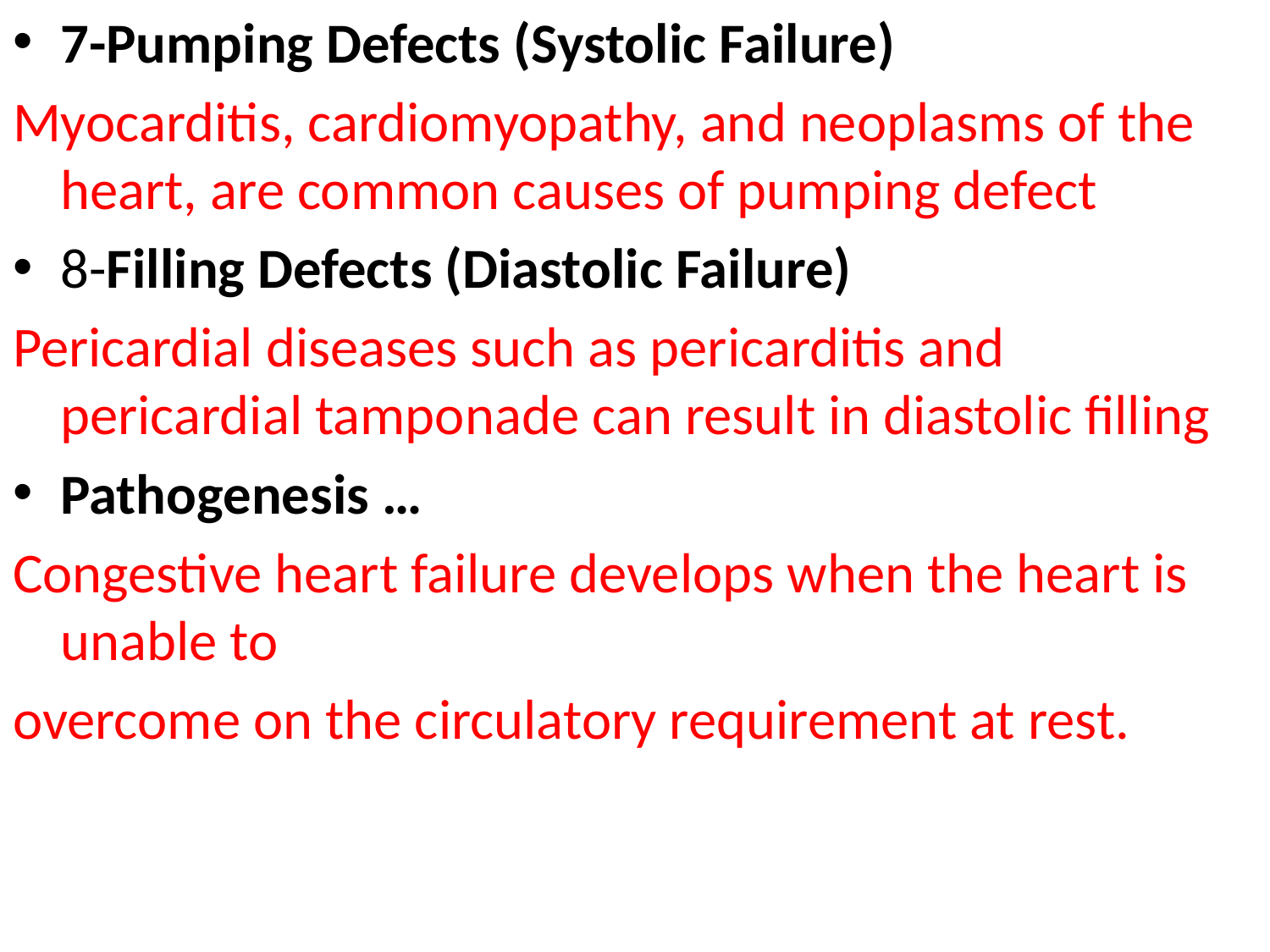

7-Pumping Defects (Systolic Failure)
Myocarditis, cardiomyopathy, and neoplasms of the heart, are common causes of pumping defect
8-Filling Defects (Diastolic Failure)
Pericardial diseases such as pericarditis and pericardial tamponade can result in diastolic filling
Pathogenesis …
Congestive heart failure develops when the heart is unable to
overcome on the circulatory requirement at rest.